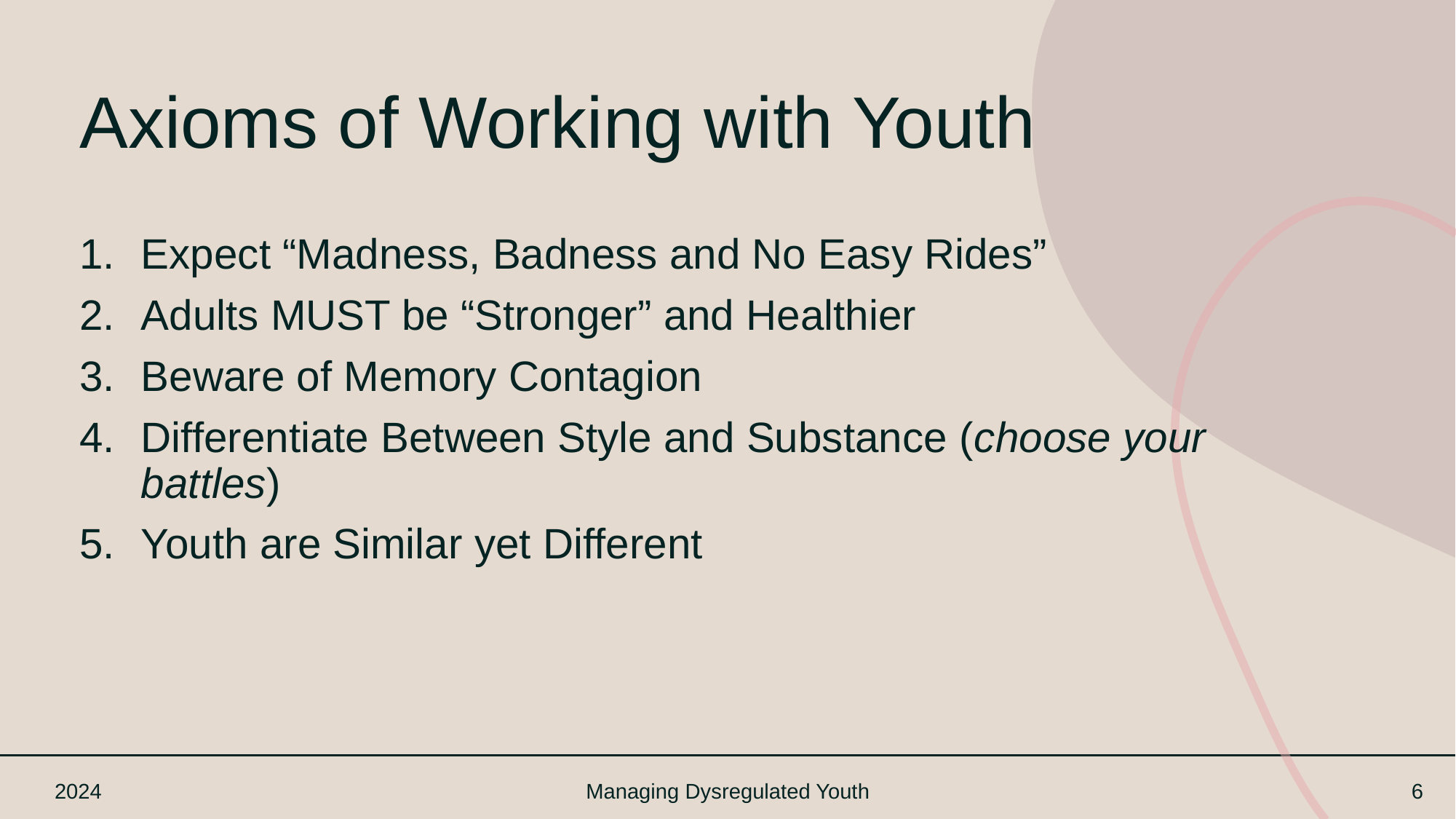

# Axioms of Working with Youth
Expect “Madness, Badness and No Easy Rides”
Adults MUST be “Stronger” and Healthier
Beware of Memory Contagion
Differentiate Between Style and Substance (choose your battles)
Youth are Similar yet Different

2024
Managing Dysregulated Youth
6